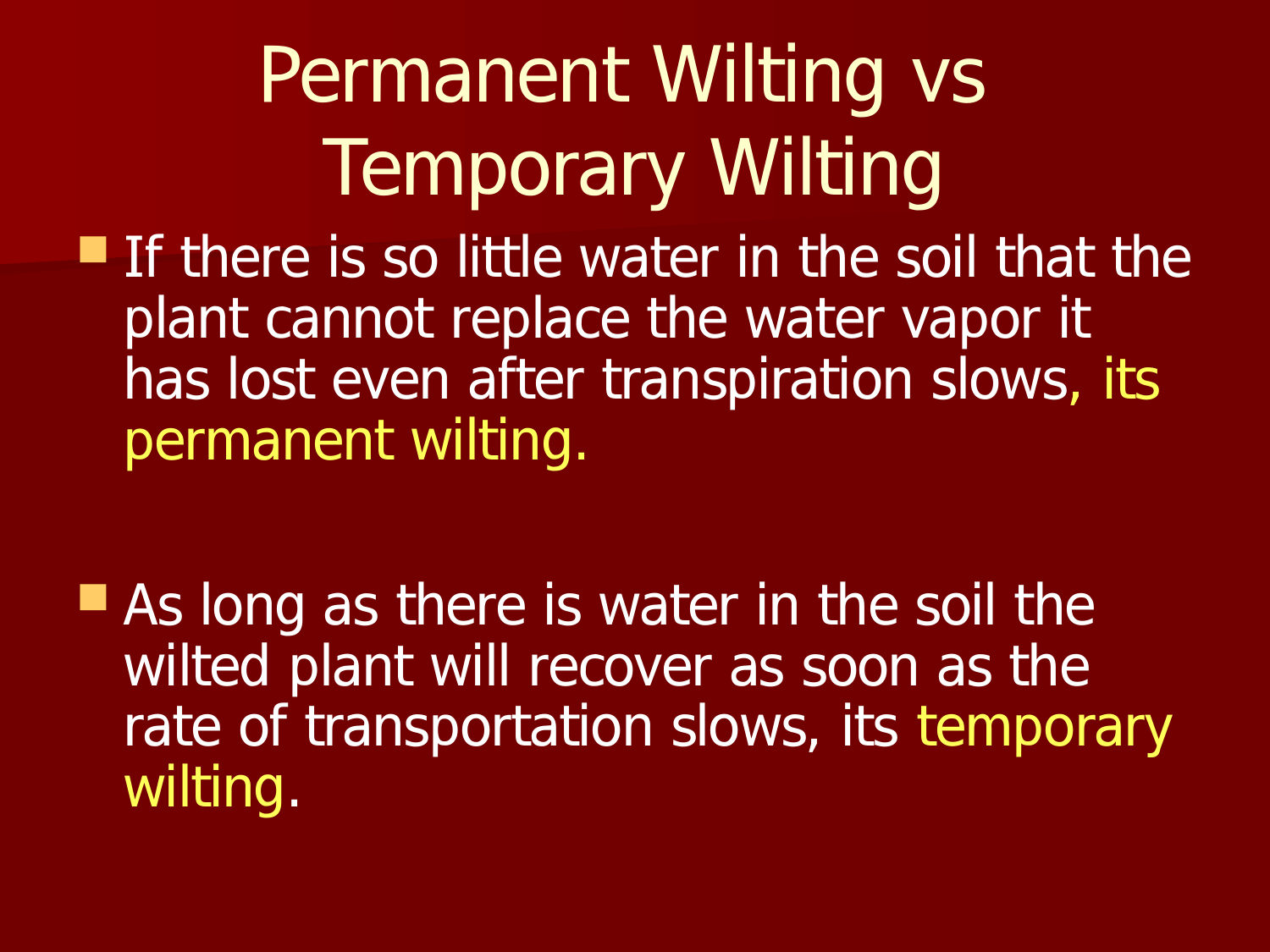

# Permanent Wilting vs Temporary Wilting
If there is so little water in the soil that the plant cannot replace the water vapor it has lost even after transpiration slows, its permanent wilting.

As long as there is water in the soil the wilted plant will recover as soon as the rate of transportation slows, its temporary wilting.